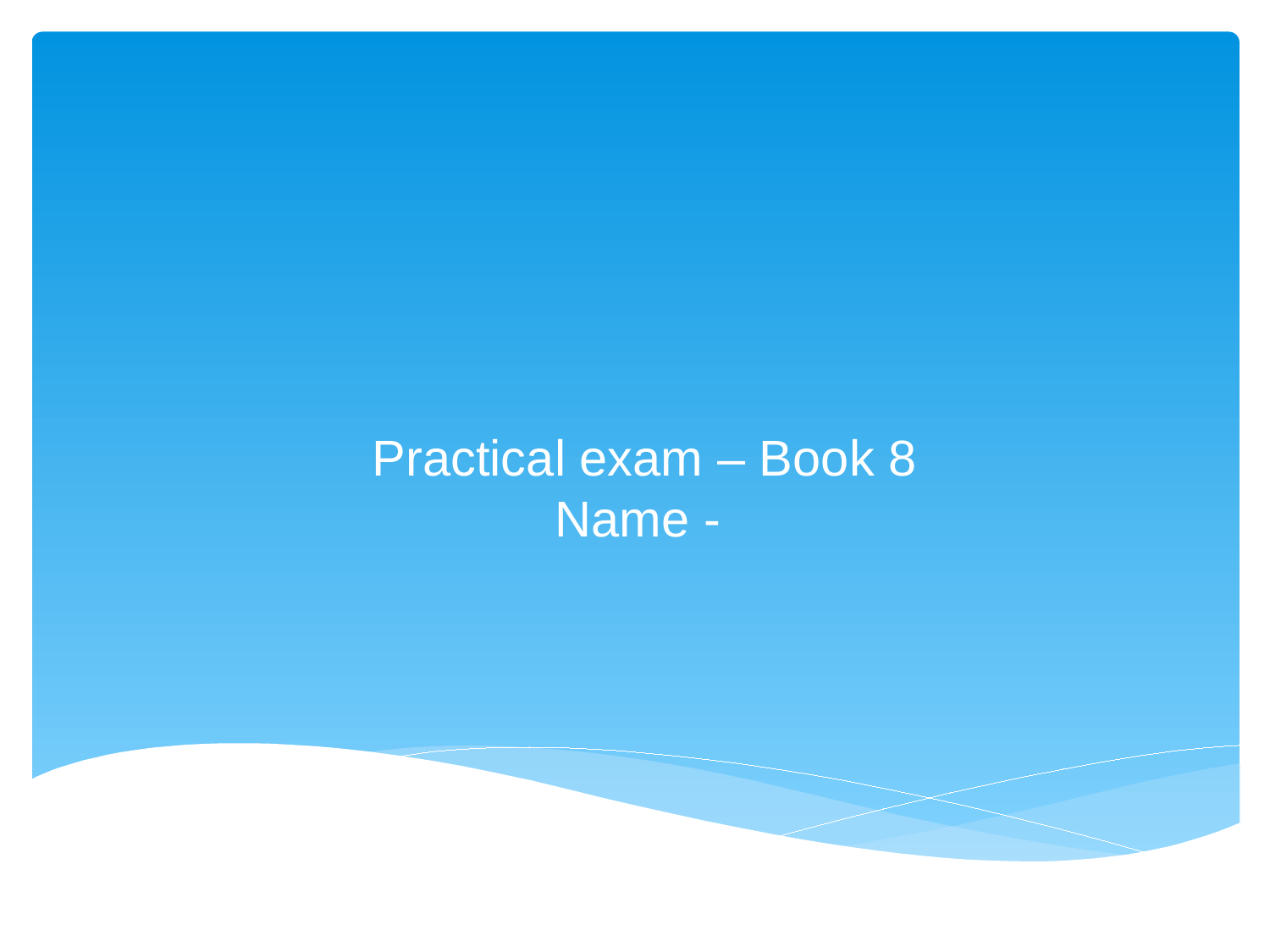

# Practical exam – Book 8 Name -